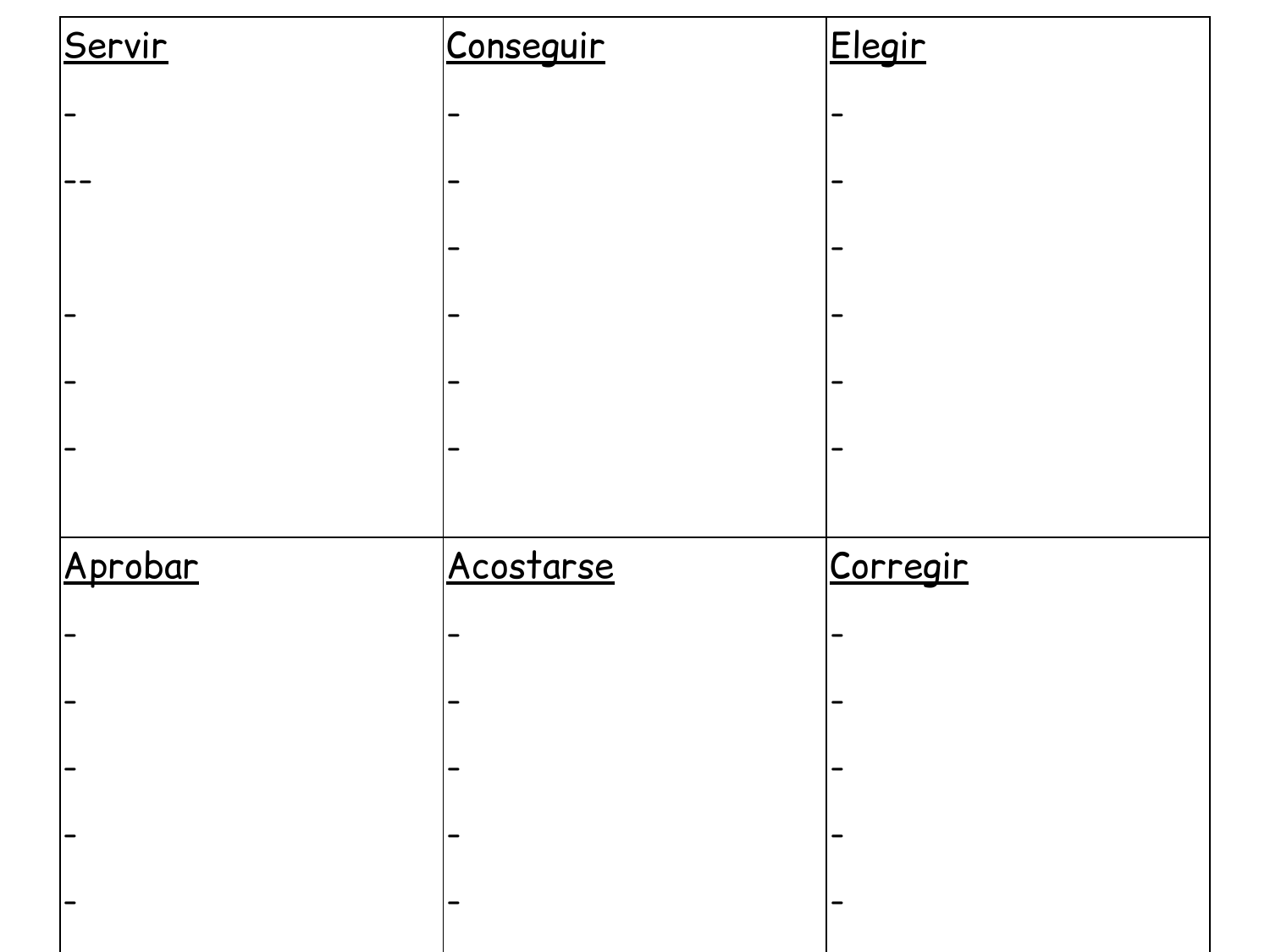

| Servir  - --   - - - | Conseguir  - - -  - - - | Elegir  - - -  - - - |
| --- | --- | --- |
| Aprobar  - - -  - - - | Acostarse  - - -  - - - | Corregir  - - -  - - - |